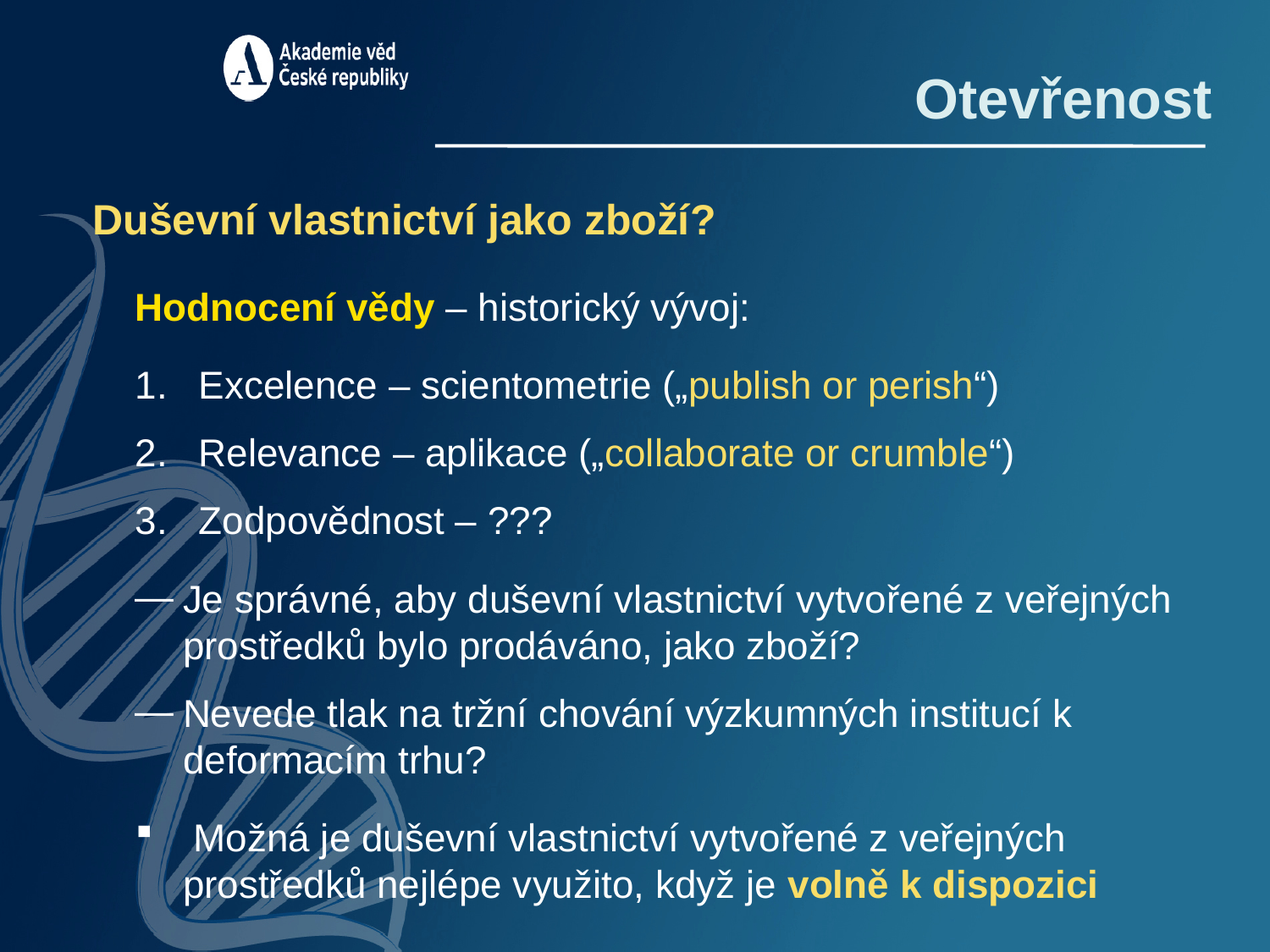

Otevřenost

Duševní vlastnictví jako zboží?
Hodnocení vědy – historický vývoj:
Excelence – scientometrie („publish or perish“)
Relevance – aplikace („collaborate or crumble“)
Zodpovědnost – ???
Je správné, aby duševní vlastnictví vytvořené z veřejných prostředků bylo prodáváno, jako zboží?
Nevede tlak na tržní chování výzkumných institucí k deformacím trhu?
 Možná je duševní vlastnictví vytvořené z veřejných prostředků nejlépe využito, když je volně k dispozici